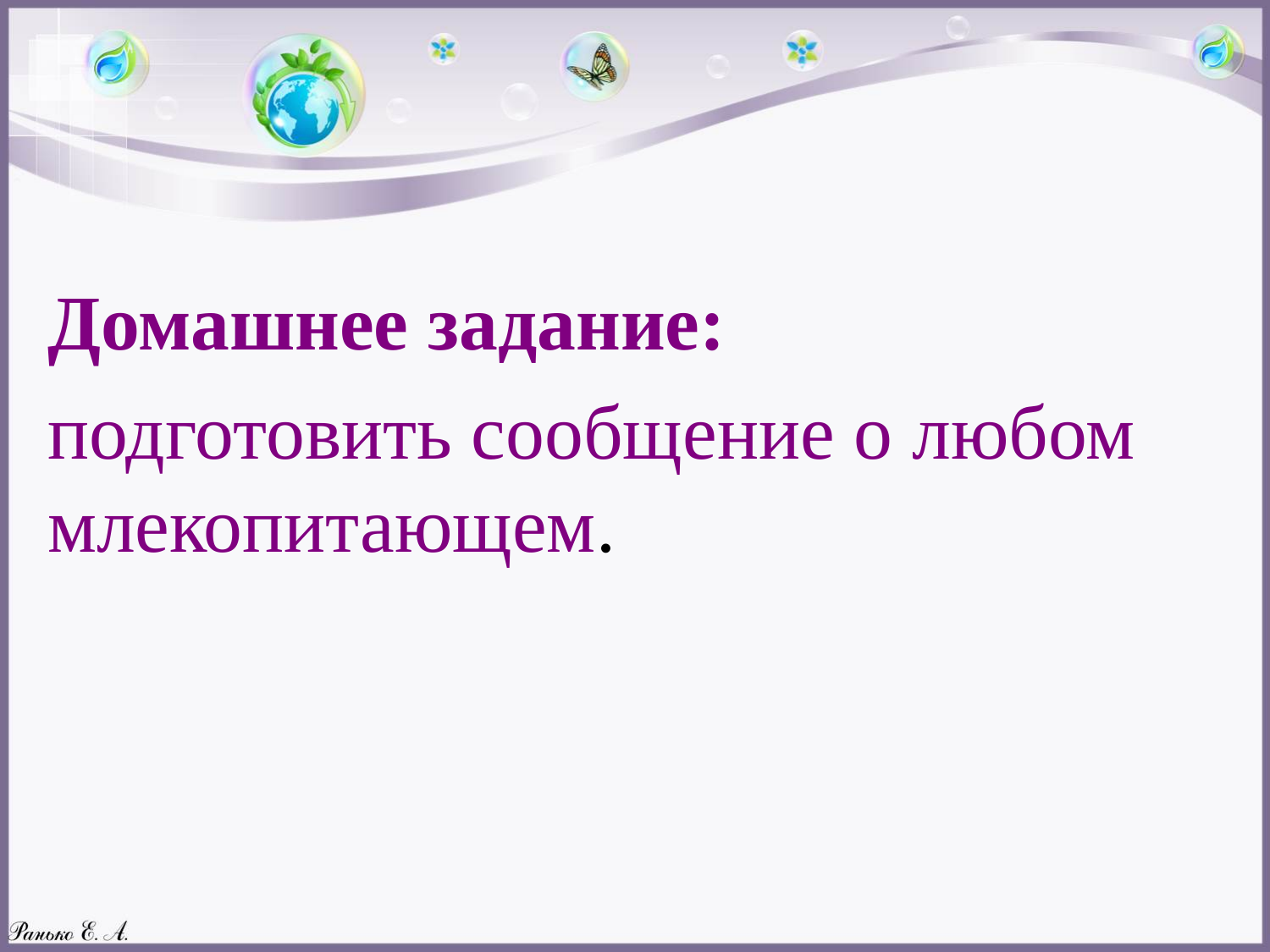

#
Домашнее задание:
подготовить сообщение о любом млекопитающем.